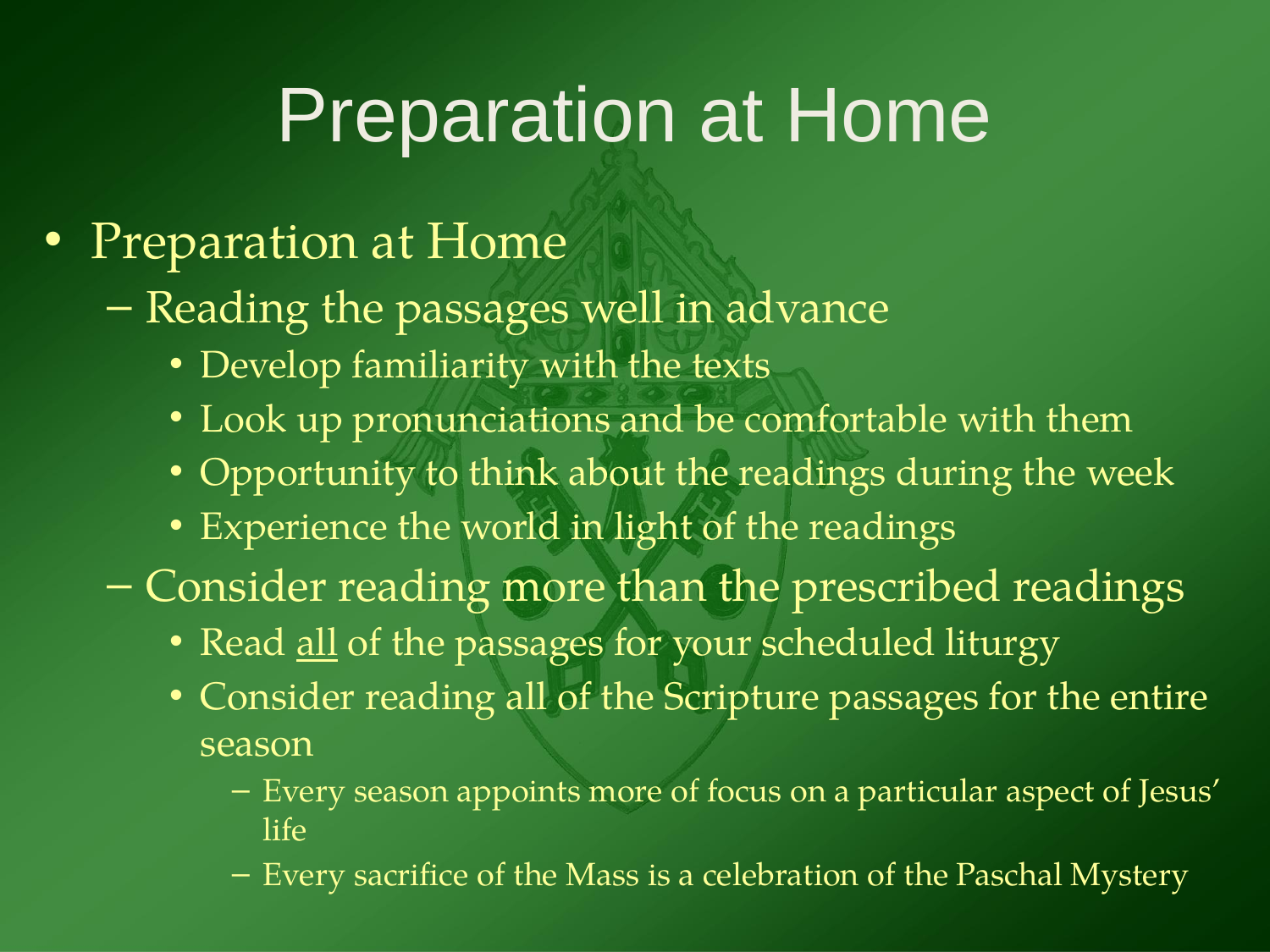

# Preparation at Home
Preparation at Home
Reading the passages well in advance
Develop familiarity with the texts
Look up pronunciations and be comfortable with them
Opportunity to think about the readings during the week
Experience the world in light of the readings
Consider reading more than the prescribed readings
Read all of the passages for your scheduled liturgy
Consider reading all of the Scripture passages for the entire season
Every season appoints more of focus on a particular aspect of Jesus’ life
Every sacrifice of the Mass is a celebration of the Paschal Mystery